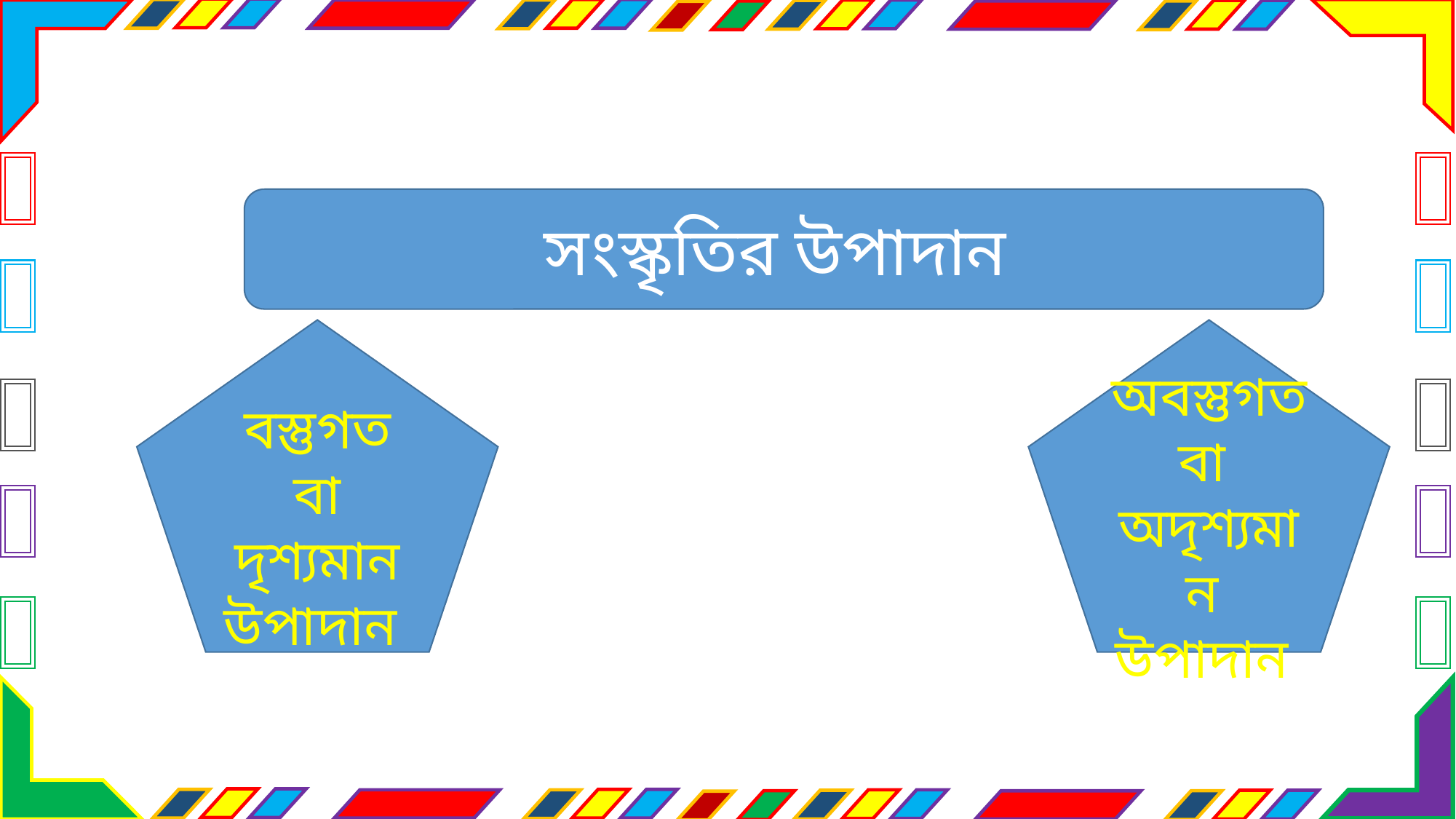

সংস্কৃতির উপাদান
বস্তুগত বা দৃশ্যমান উপাদান
অবস্তুগত বা  অদৃশ্যমান  উপাদান